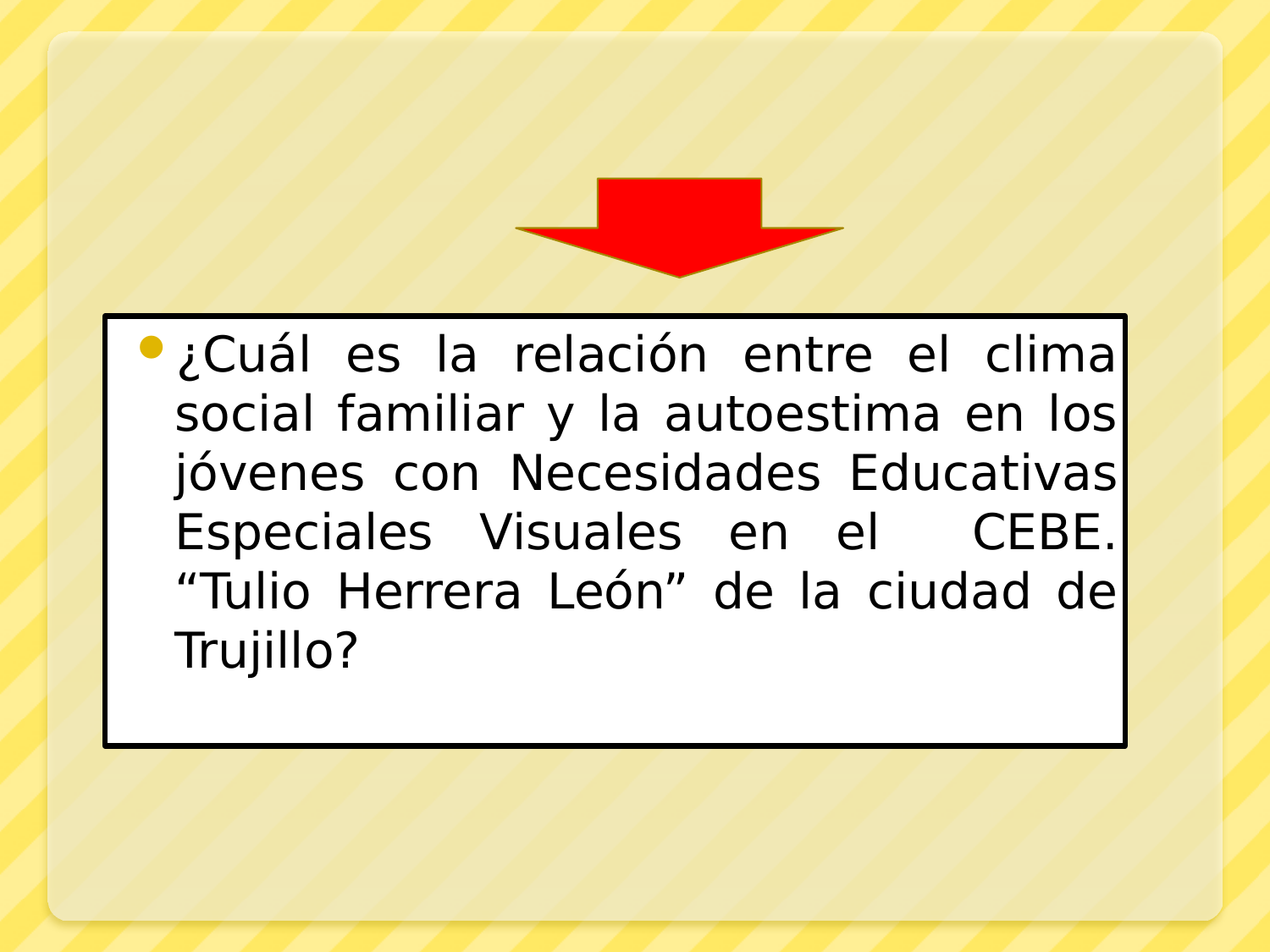

¿Cuál es la relación entre el clima social familiar y la autoestima en los jóvenes con Necesidades Educativas Especiales Visuales en el  CEBE. “Tulio Herrera León” de la ciudad de Trujillo?